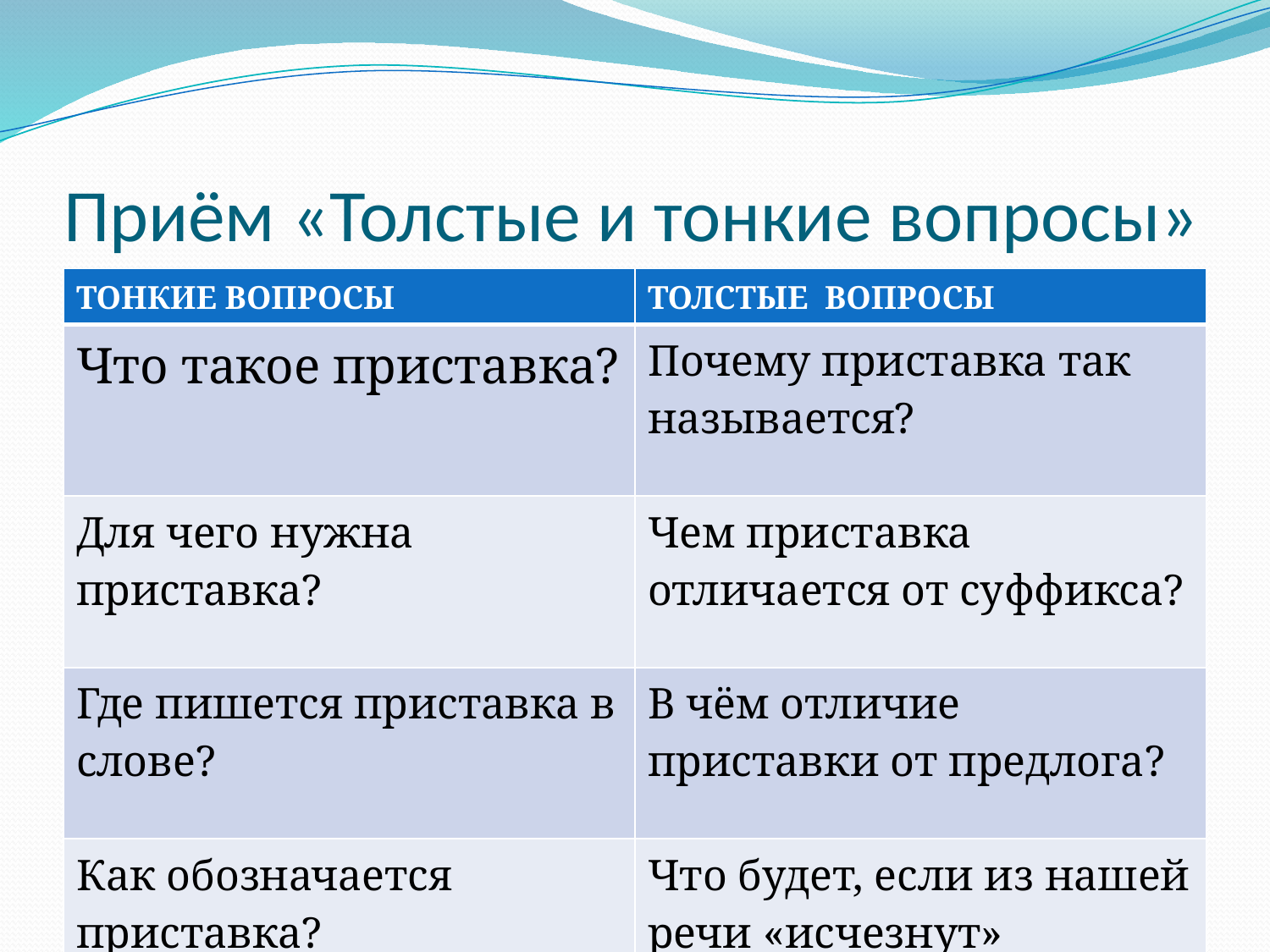

# Приём «Толстые и тонкие вопросы»
| ТОНКИЕ ВОПРОСЫ | ТОЛСТЫЕ ВОПРОСЫ |
| --- | --- |
| Что такое приставка? | Почему приставка так называется? |
| Для чего нужна приставка? | Чем приставка отличается от суффикса? |
| Где пишется приставка в слове? | В чём отличие приставки от предлога? |
| Как обозначается приставка? | Что будет, если из нашей речи «исчезнут» приставки? |